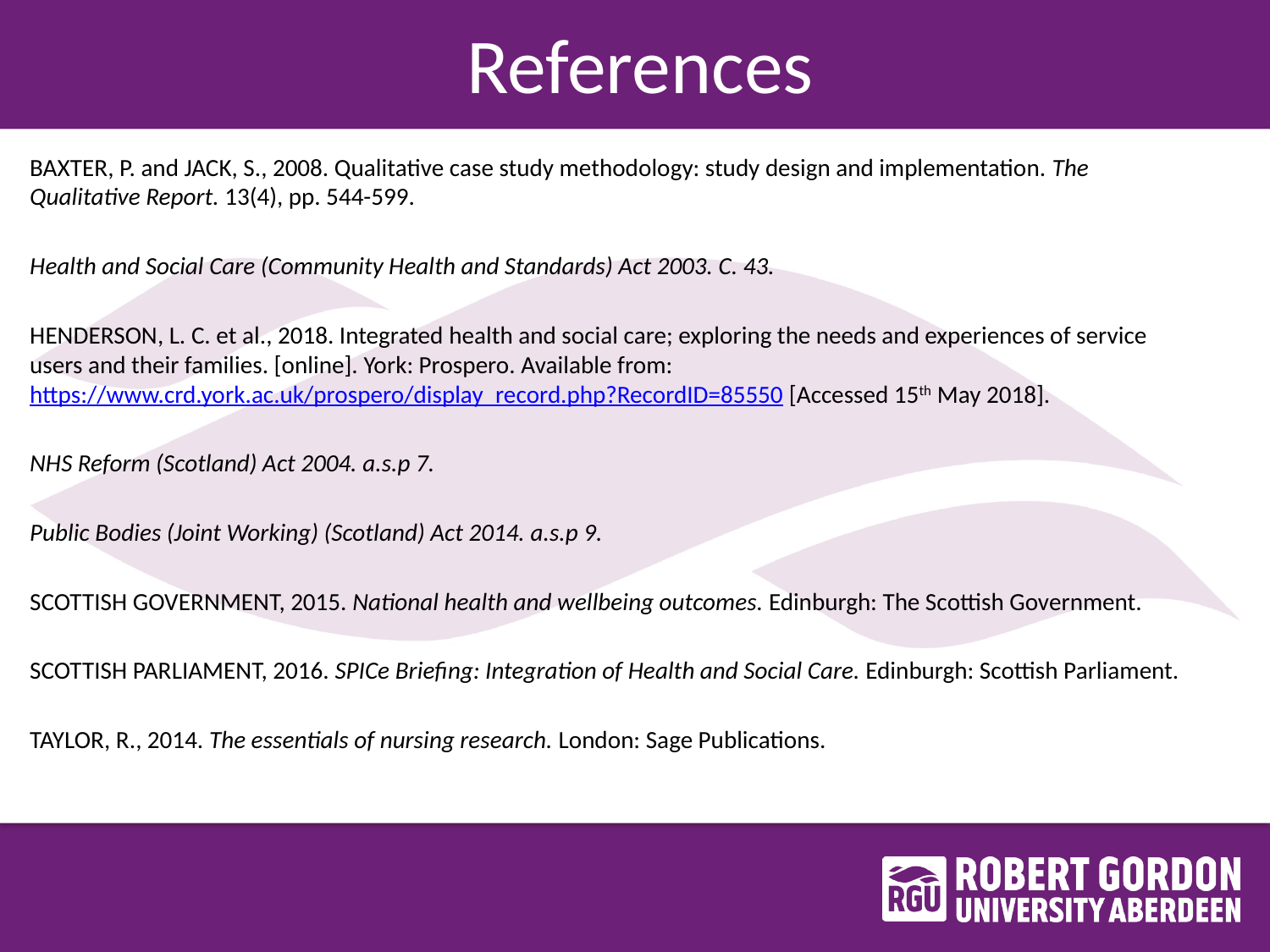

# References
BAXTER, P. and JACK, S., 2008. Qualitative case study methodology: study design and implementation. The Qualitative Report. 13(4), pp. 544-599.

Health and Social Care (Community Health and Standards) Act 2003. C. 43.

HENDERSON, L. C. et al., 2018. Integrated health and social care; exploring the needs and experiences of service users and their families. [online]. York: Prospero. Available from: https://www.crd.york.ac.uk/prospero/display_record.php?RecordID=85550 [Accessed 15th May 2018].

NHS Reform (Scotland) Act 2004. a.s.p 7.

Public Bodies (Joint Working) (Scotland) Act 2014. a.s.p 9.

SCOTTISH GOVERNMENT, 2015. National health and wellbeing outcomes. Edinburgh: The Scottish Government.

SCOTTISH PARLIAMENT, 2016. SPICe Briefing: Integration of Health and Social Care. Edinburgh: Scottish Parliament.

TAYLOR, R., 2014. The essentials of nursing research. London: Sage Publications.